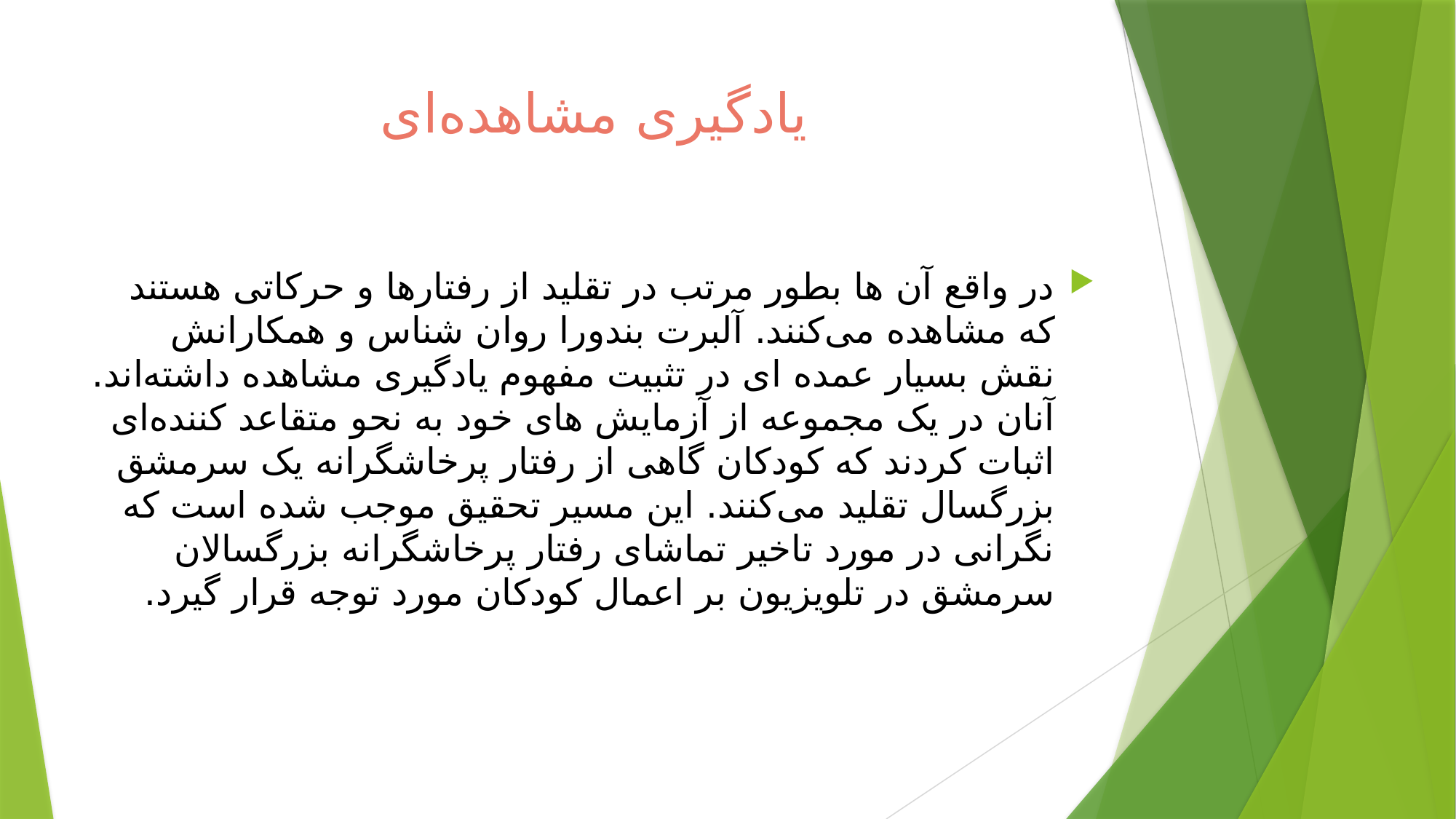

# یادگیری مشاهده‌ای
در واقع آن ها بطور مرتب در تقلید از رفتارها و حرکاتی هستند که مشاهده می‌کنند. آلبرت بندورا روان شناس و همکارانش نقش بسیار عمده ای در تثبیت مفهوم یادگیری مشاهده داشته‌اند. آنان در یک مجموعه از آزمایش های خود به نحو متقاعد کننده‌ای اثبات کردند که کودکان گاهی از رفتار پرخاشگرانه یک سرمشق بزرگسال تقلید می‌کنند. این مسیر تحقیق موجب شده است که نگرانی در مورد تاخیر تماشای رفتار پرخاشگرانه بزرگسالان سرمشق در تلویزیون بر اعمال کودکان مورد توجه قرار گیرد.